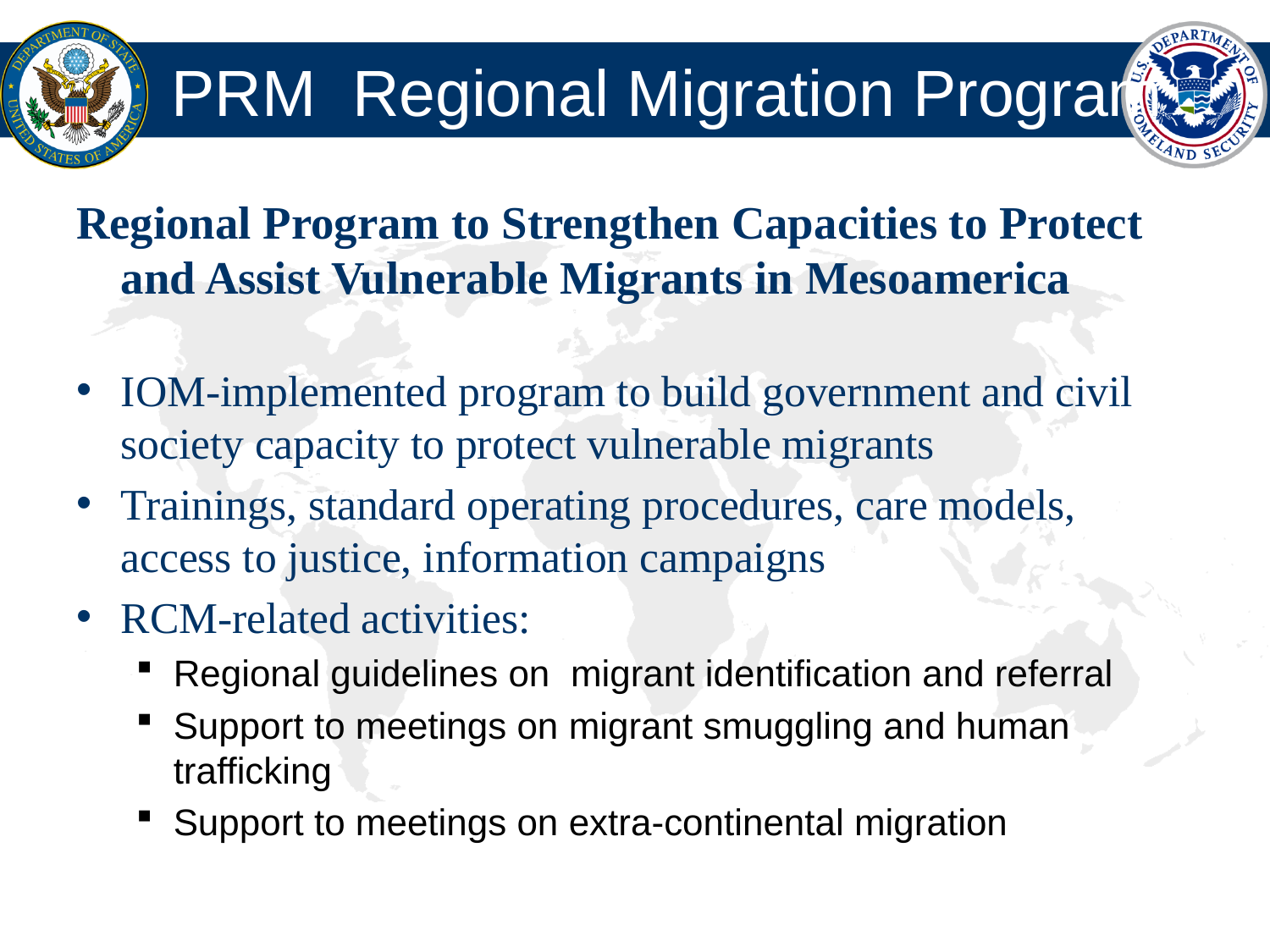

# PRM  Regional Migration Program
Regional Program to Strengthen Capacities to Protect and Assist Vulnerable Migrants in Mesoamerica

IOM-implemented program to build government and civil society capacity to protect vulnerable migrants
Trainings, standard operating procedures, care models, access to justice, information campaigns
RCM-related activities:
Regional guidelines on  migrant identification and referral
Support to meetings on migrant smuggling and human trafficking
Support to meetings on extra-continental migration